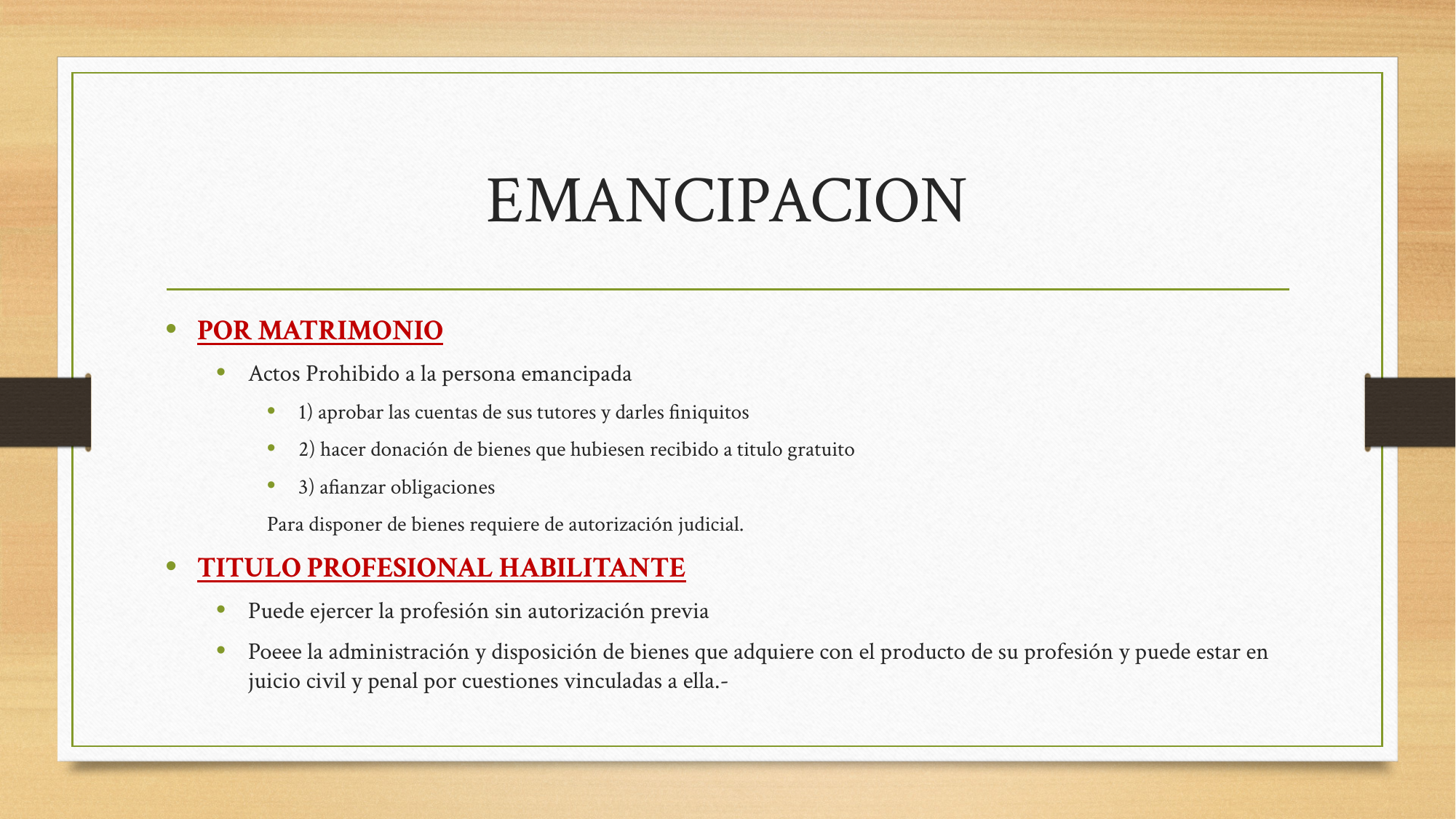

# EMANCIPACION
POR MATRIMONIO
Actos Prohibido a la persona emancipada
1) aprobar las cuentas de sus tutores y darles finiquitos
2) hacer donación de bienes que hubiesen recibido a titulo gratuito
3) afianzar obligaciones
Para disponer de bienes requiere de autorización judicial.
TITULO PROFESIONAL HABILITANTE
Puede ejercer la profesión sin autorización previa
Poeee la administración y disposición de bienes que adquiere con el producto de su profesión y puede estar en juicio civil y penal por cuestiones vinculadas a ella.-